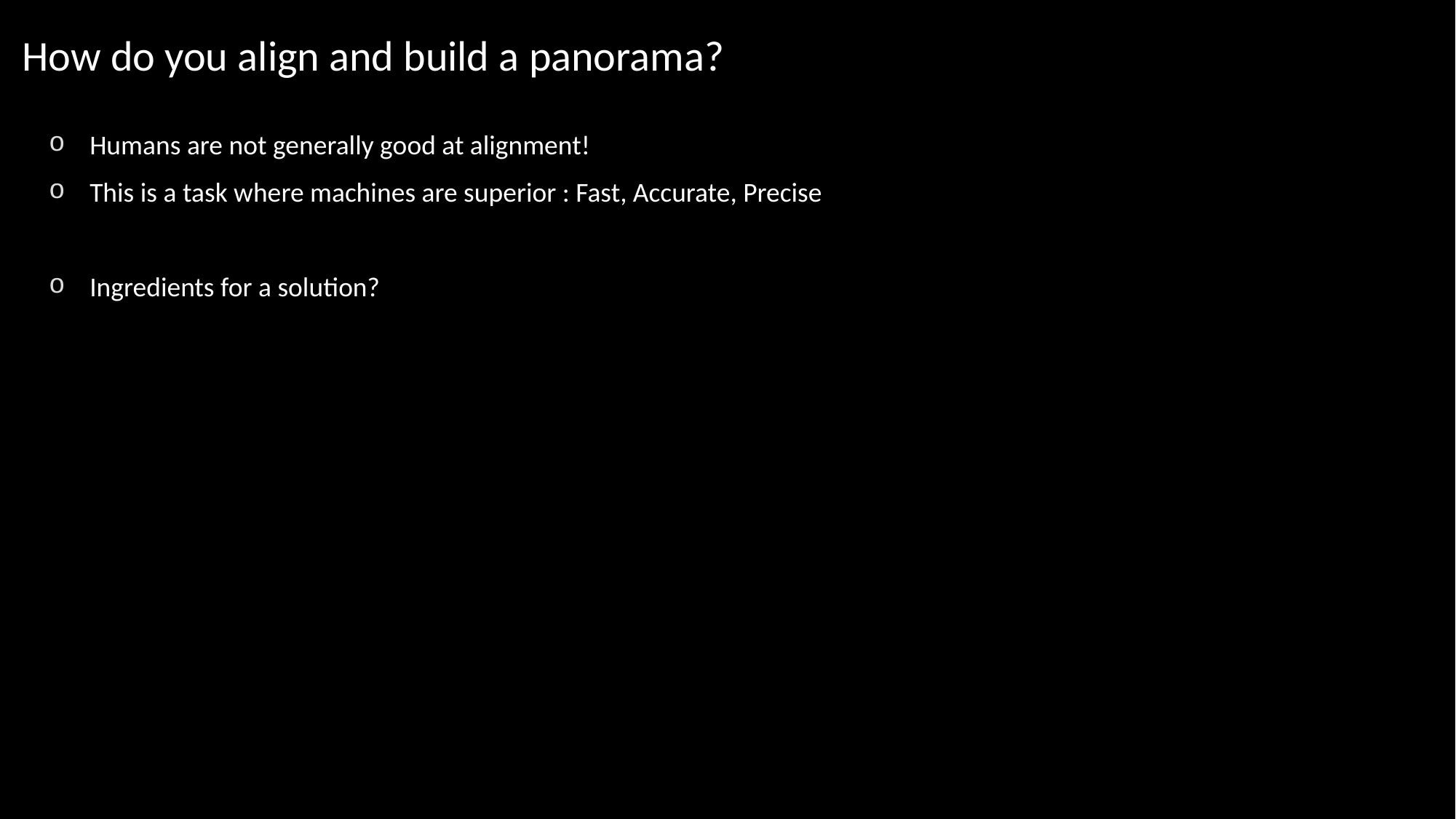

# How do you align and build a panorama?
Humans are not generally good at alignment!
This is a task where machines are superior : Fast, Accurate, Precise

Ingredients for a solution?